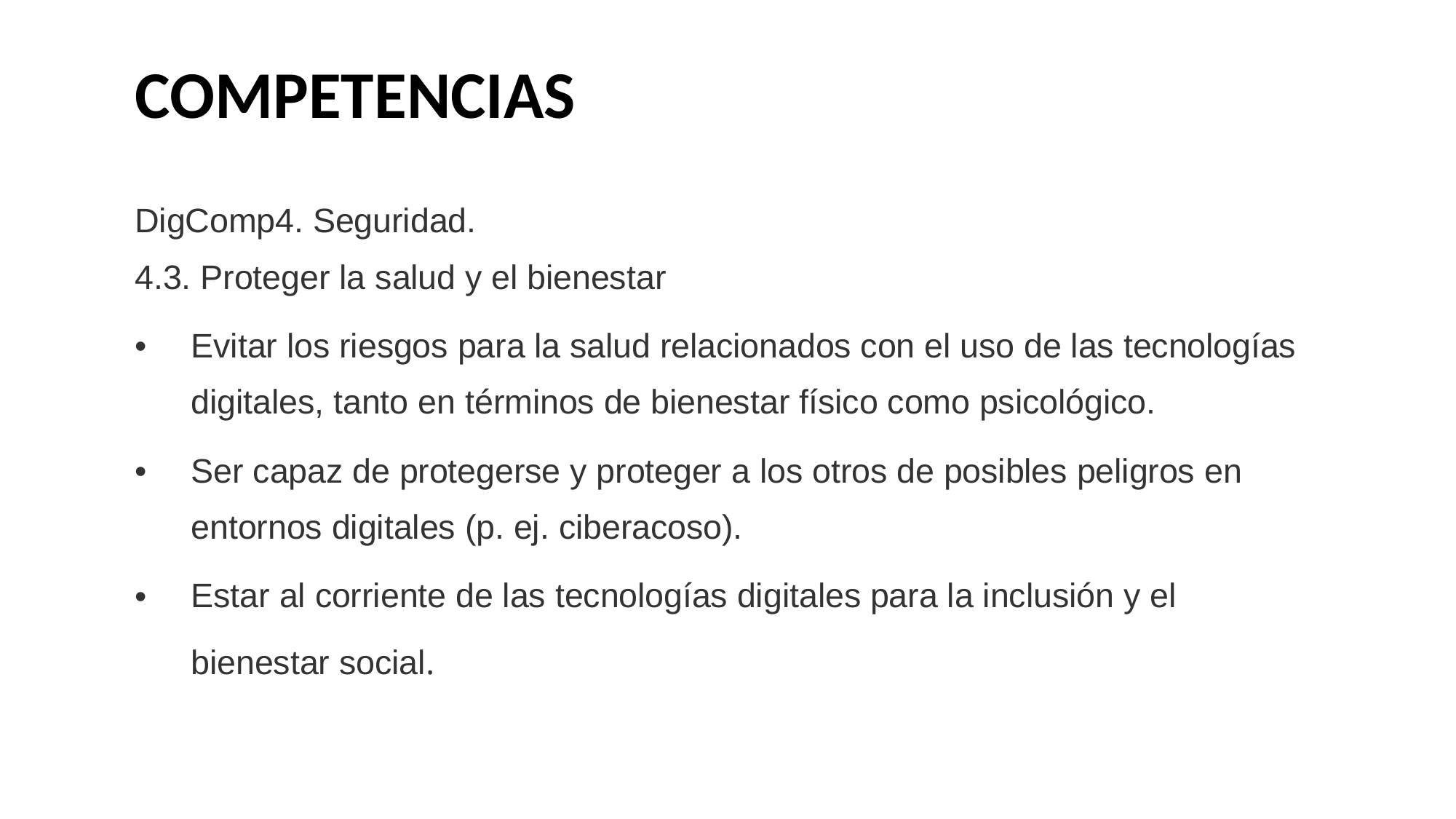

COMPETENCIAS
DigComp4. Seguridad.
4.3. Proteger la salud y el bienestar
Evitar los riesgos para la salud relacionados con el uso de las tecnologías digitales, tanto en términos de bienestar físico como psicológico.
Ser capaz de protegerse y proteger a los otros de posibles peligros en entornos digitales (p. ej. ciberacoso).
Estar al corriente de las tecnologías digitales para la inclusión y el bienestar social.